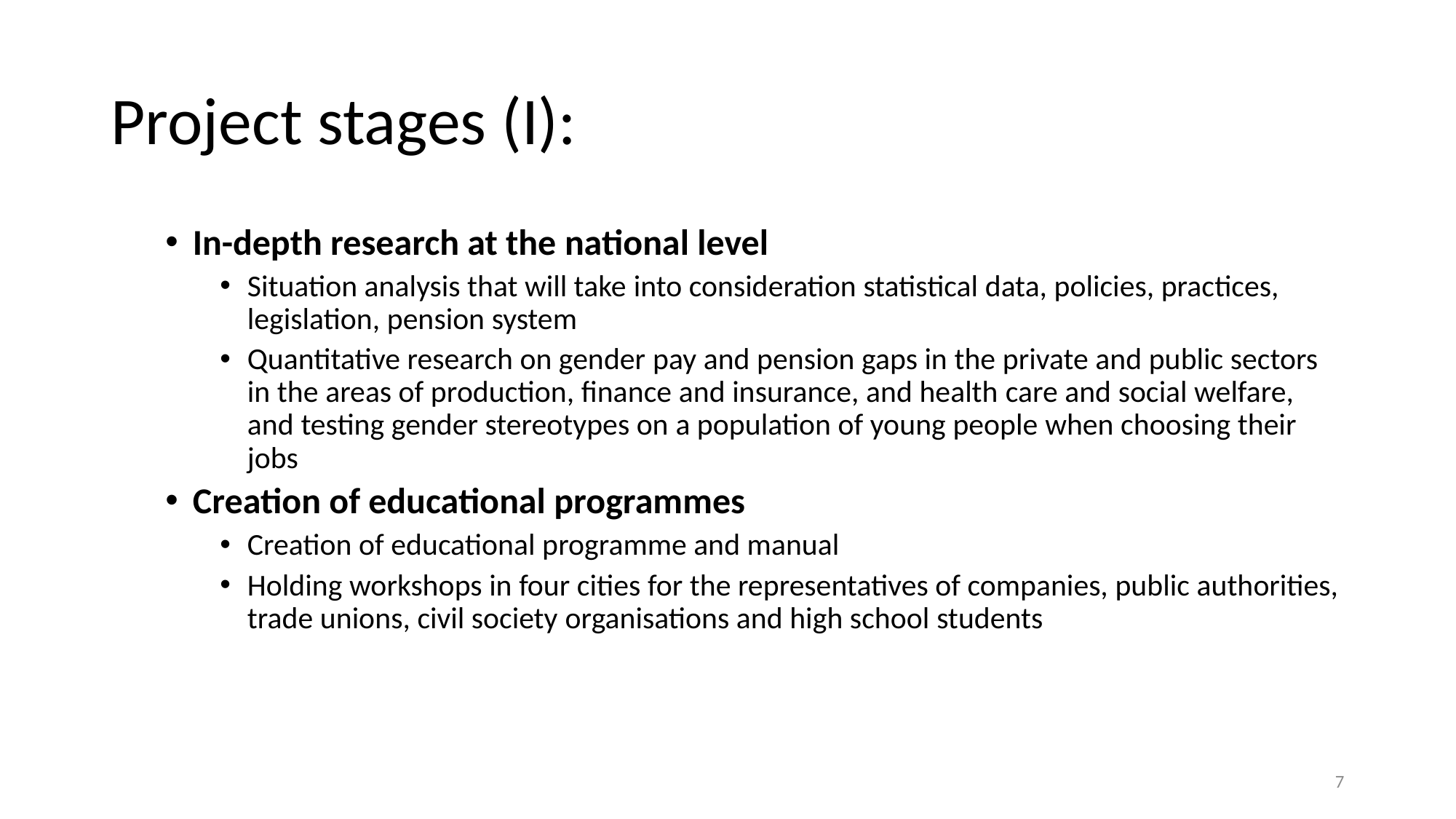

# Project stages (I):
In-depth research at the national level
Situation analysis that will take into consideration statistical data, policies, practices, legislation, pension system
Quantitative research on gender pay and pension gaps in the private and public sectors in the areas of production, finance and insurance, and health care and social welfare, and testing gender stereotypes on a population of young people when choosing their jobs
Creation of educational programmes
Creation of educational programme and manual
Holding workshops in four cities for the representatives of companies, public authorities, trade unions, civil society organisations and high school students

7